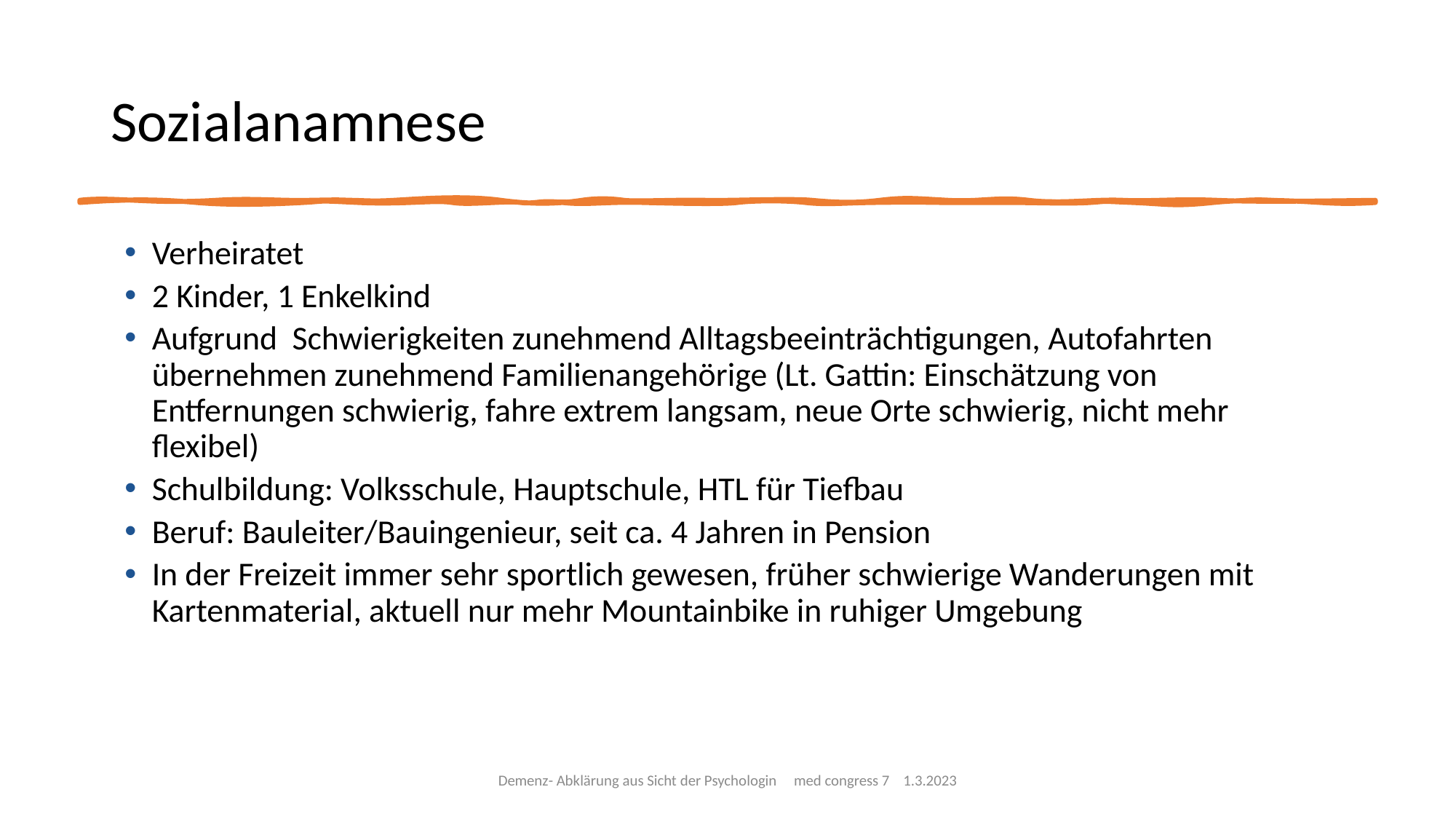

# Sozialanamnese

Verheiratet
2 Kinder, 1 Enkelkind
Aufgrund  Schwierigkeiten zunehmend Alltagsbeeinträchtigungen, Autofahrten übernehmen zunehmend Familienangehörige (Lt. Gattin: Einschätzung von Entfernungen schwierig, fahre extrem langsam, neue Orte schwierig, nicht mehr flexibel)
Schulbildung: Volksschule, Hauptschule, HTL für Tiefbau
Beruf: Bauleiter/Bauingenieur, seit ca. 4 Jahren in Pension
In der Freizeit immer sehr sportlich gewesen, früher schwierige Wanderungen mit Kartenmaterial, aktuell nur mehr Mountainbike in ruhiger Umgebung

Demenz- Abklärung aus Sicht der Psychologin     med congress 7    1.3.2023